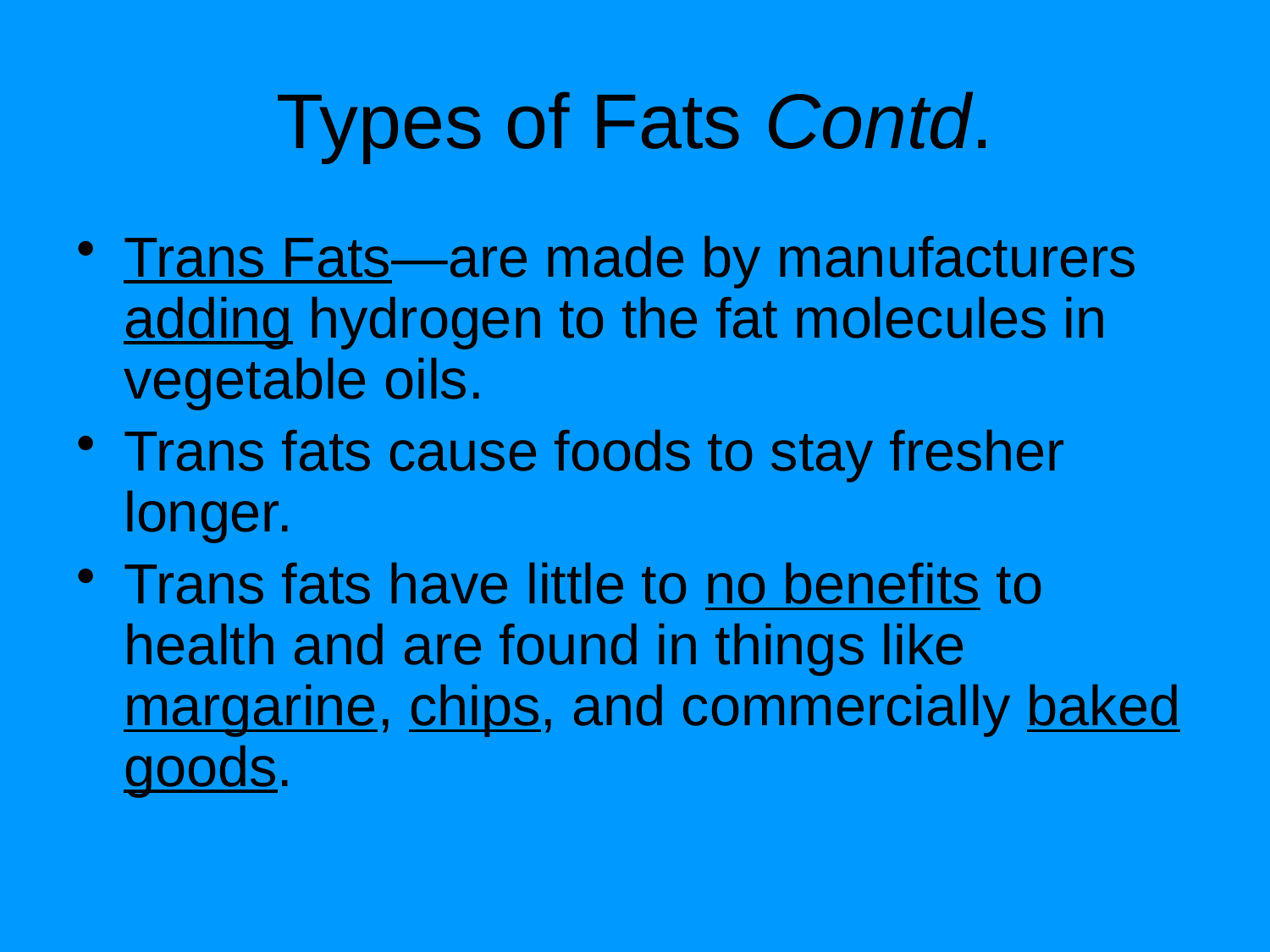

# Types of Fats Contd.
Trans Fats—are made by manufacturers adding hydrogen to the fat molecules in vegetable oils.
Trans fats cause foods to stay fresher longer.
Trans fats have little to no benefits to health and are found in things like margarine, chips, and commercially baked goods.